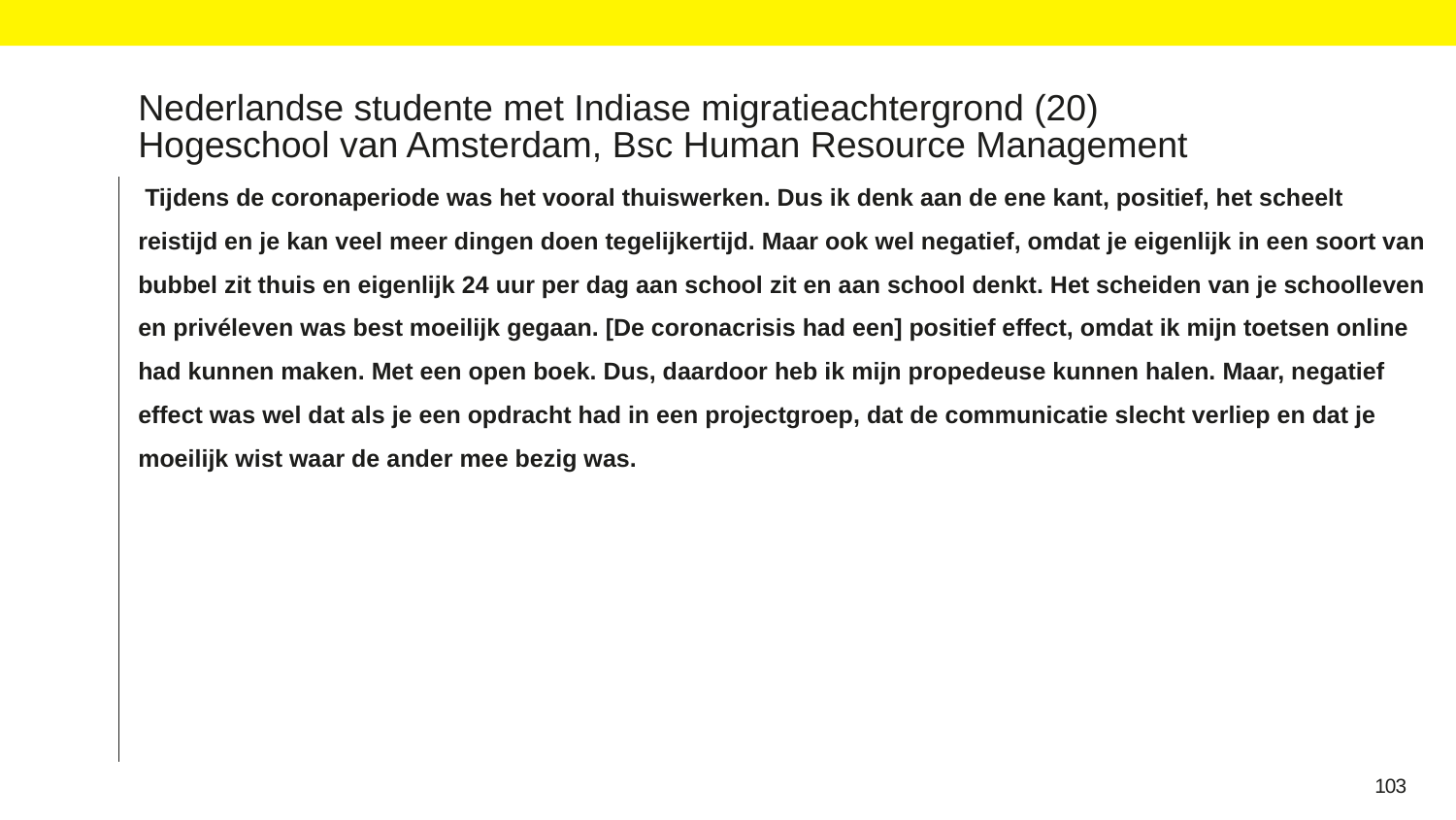

# Nederlandse studente met Indiase migratieachtergrond (20) Hogeschool van Amsterdam, Bsc Human Resource Management
 Tijdens de coronaperiode was het vooral thuiswerken. Dus ik denk aan de ene kant, positief, het scheelt reistijd en je kan veel meer dingen doen tegelijkertijd. Maar ook wel negatief, omdat je eigenlijk in een soort van bubbel zit thuis en eigenlijk 24 uur per dag aan school zit en aan school denkt. Het scheiden van je schoolleven en privéleven was best moeilijk gegaan. [De coronacrisis had een] positief effect, omdat ik mijn toetsen online had kunnen maken. Met een open boek. Dus, daardoor heb ik mijn propedeuse kunnen halen. Maar, negatief effect was wel dat als je een opdracht had in een projectgroep, dat de communicatie slecht verliep en dat je moeilijk wist waar de ander mee bezig was.

103